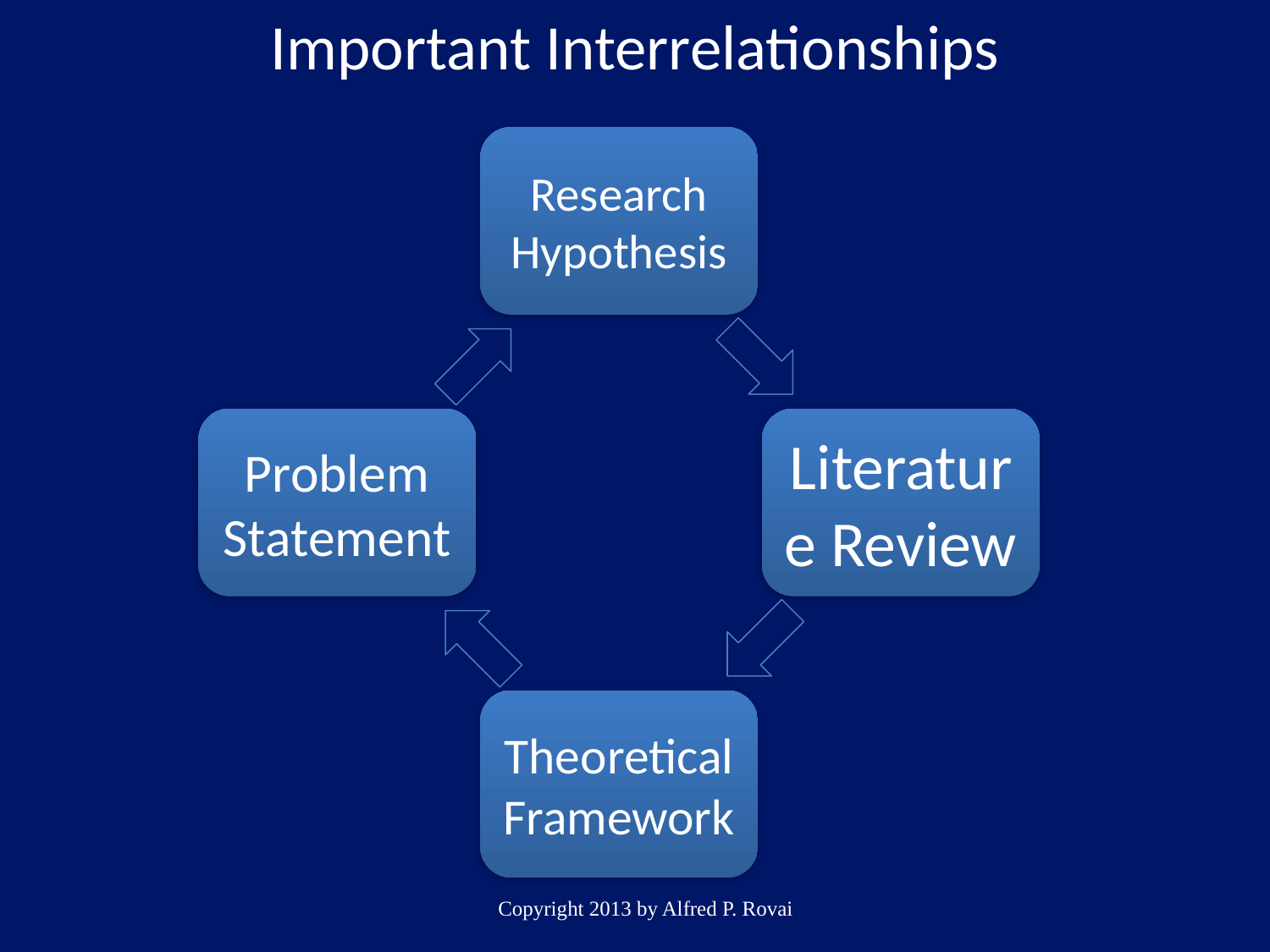

Important Interrelationships
Research Hypothesis
Literature Review
Problem Statement
Theoretical Framework

Copyright 2013 by Alfred P. Rovai